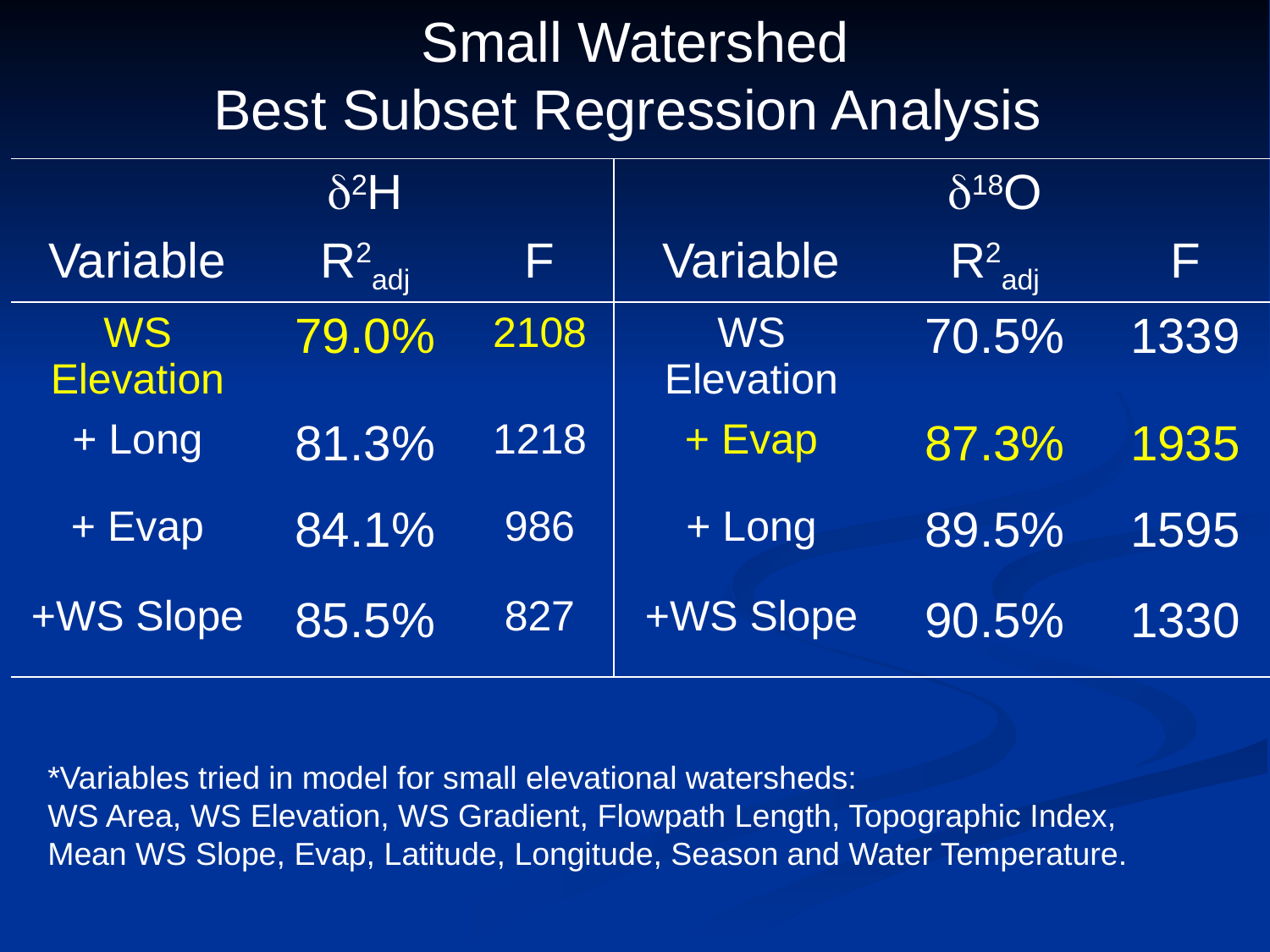

Small Watershed
Best Subset Regression Analysis
|  | δ2H |  |  | δ18O |  |
| --- | --- | --- | --- | --- | --- |
| Variable | R2adj | F | Variable | R2adj | F |
| WS Elevation | 79.0% | 2108 | WS Elevation | 70.5% | 1339 |
| + Long | 81.3% | 1218 | + Evap | 87.3% | 1935 |
| + Evap | 84.1% | 986 | + Long | 89.5% | 1595 |
| +WS Slope | 85.5% | 827 | +WS Slope | 90.5% | 1330 |
*Variables tried in model for small elevational watersheds:
WS Area, WS Elevation, WS Gradient, Flowpath Length, Topographic Index,
Mean WS Slope, Evap, Latitude, Longitude, Season and Water Temperature.